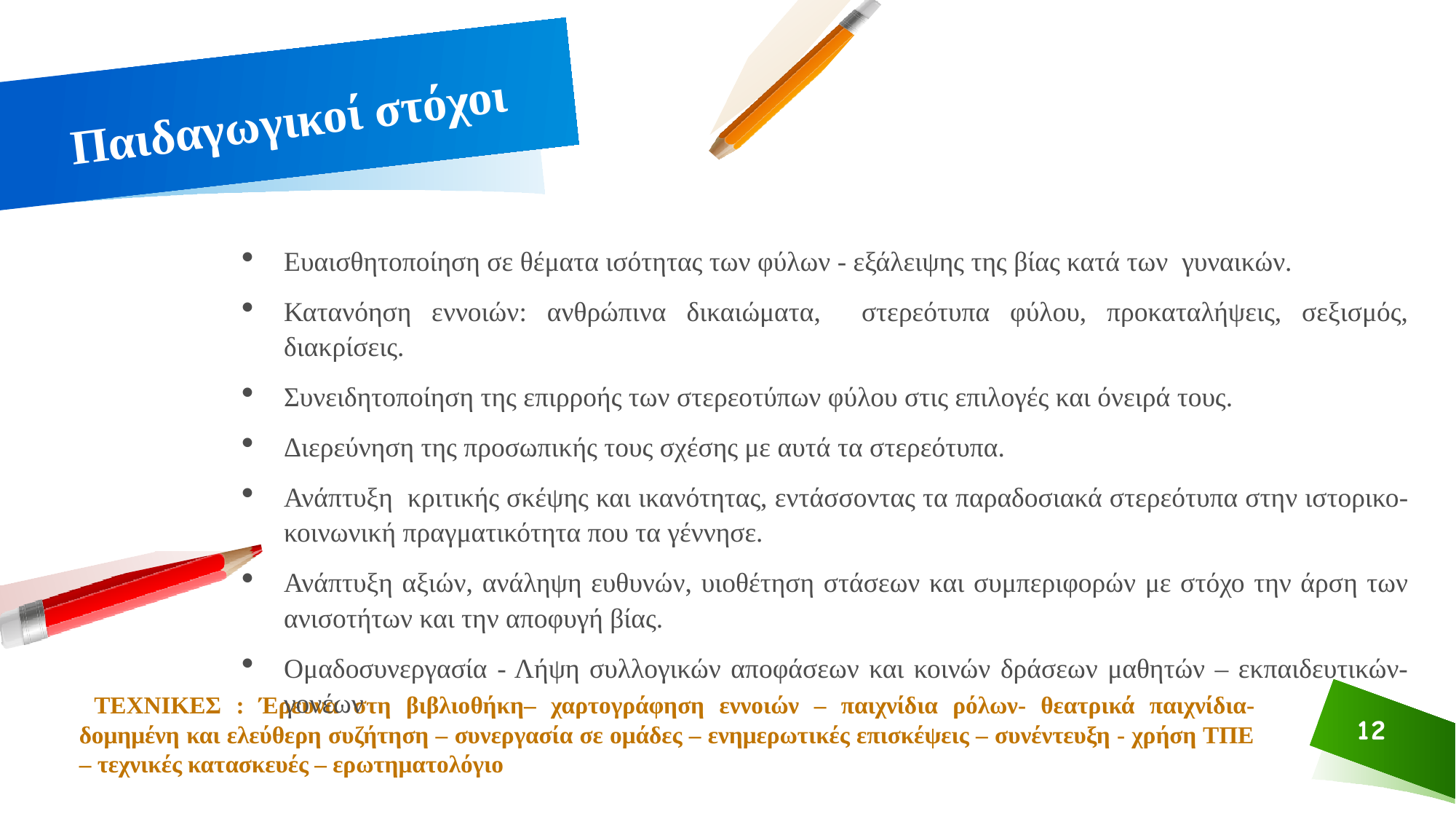

# Παιδαγωγικοί στόχοι
Ευαισθητοποίηση σε θέματα ισότητας των φύλων - εξάλειψης της βίας κατά των  γυναικών.
Κατανόηση εννοιών: ανθρώπινα δικαιώματα,  στερεότυπα φύλου, προκαταλήψεις, σεξισμός, διακρίσεις.
Συνειδητοποίηση της επιρροής των στερεοτύπων φύλου στις επιλογές και όνειρά τους.
Διερεύνηση της προσωπικής τους σχέσης με αυτά τα στερεότυπα.
Ανάπτυξη  κριτικής σκέψης και ικανότητας, εντάσσοντας τα παραδοσιακά στερεότυπα στην ιστορικο-κοινωνική πραγματικότητα που τα γέννησε.
Ανάπτυξη αξιών, ανάληψη ευθυνών, υιοθέτηση στάσεων και συμπεριφορών με στόχο την άρση των ανισοτήτων και την αποφυγή βίας.
Ομαδοσυνεργασία - Λήψη συλλογικών αποφάσεων και κοινών δράσεων μαθητών – εκπαιδευτικών- γονέων

 ΤΕΧΝΙΚΕΣ : Έρευνα στη βιβλιοθήκη– χαρτογράφηση εννοιών – παιχνίδια ρόλων- θεατρικά παιχνίδια- δομημένη και ελεύθερη συζήτηση – συνεργασία σε ομάδες – ενημερωτικές επισκέψεις – συνέντευξη - χρήση ΤΠΕ – τεχνικές κατασκευές – ερωτηματολόγιο
12